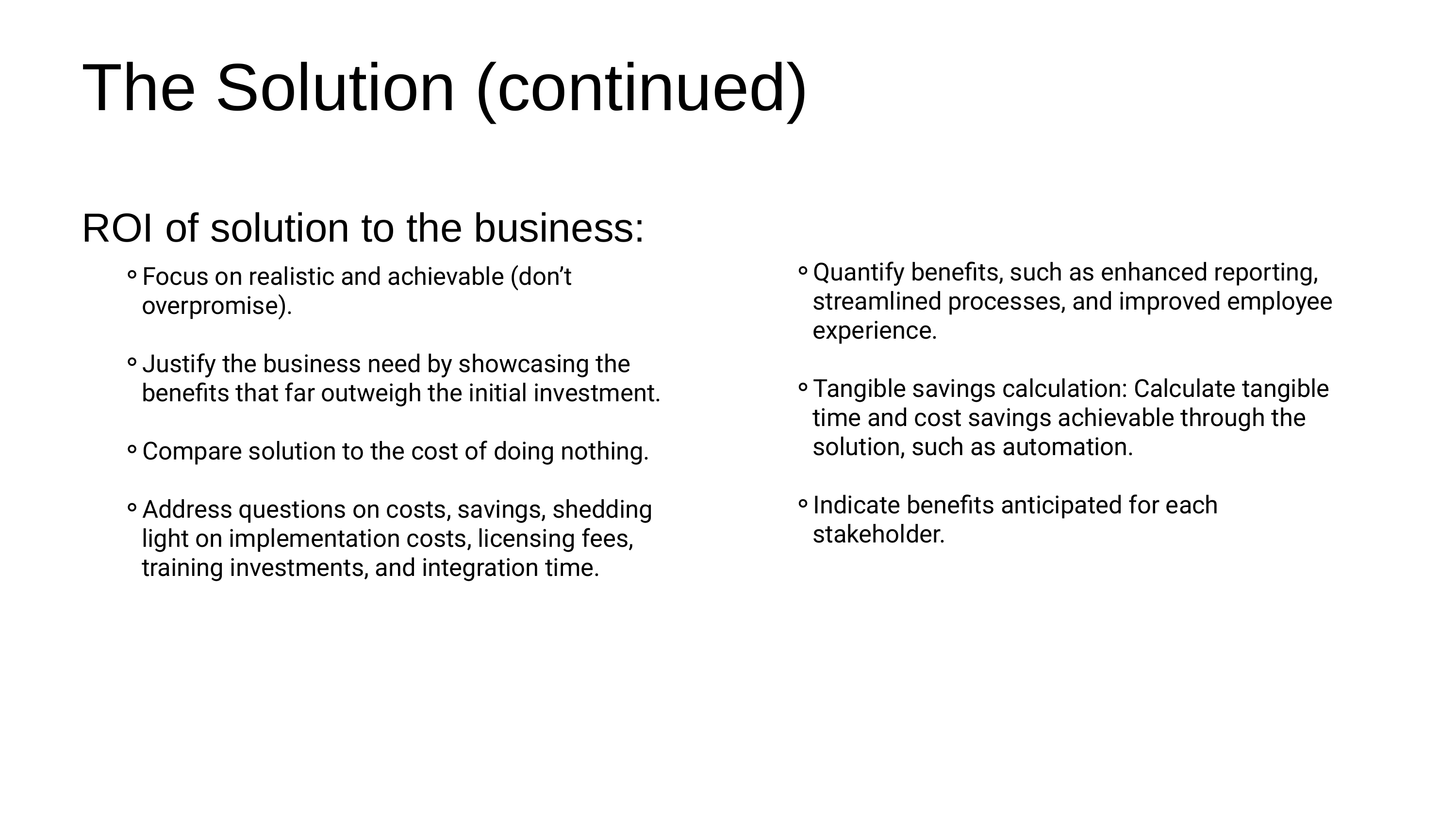

The Solution (continued)

Quantify benefits, such as enhanced reporting, streamlined processes, and improved employee experience.

Tangible savings calculation: Calculate tangible time and cost savings achievable through the solution, such as automation.

Indicate benefits anticipated for each stakeholder.
ROI of solution to the business:

Focus on realistic and achievable (don’t overpromise).

Justify the business need by showcasing the benefits that far outweigh the initial investment.

Compare solution to the cost of doing nothing.

Address questions on costs, savings, shedding light on implementation costs, licensing fees, training investments, and integration time.